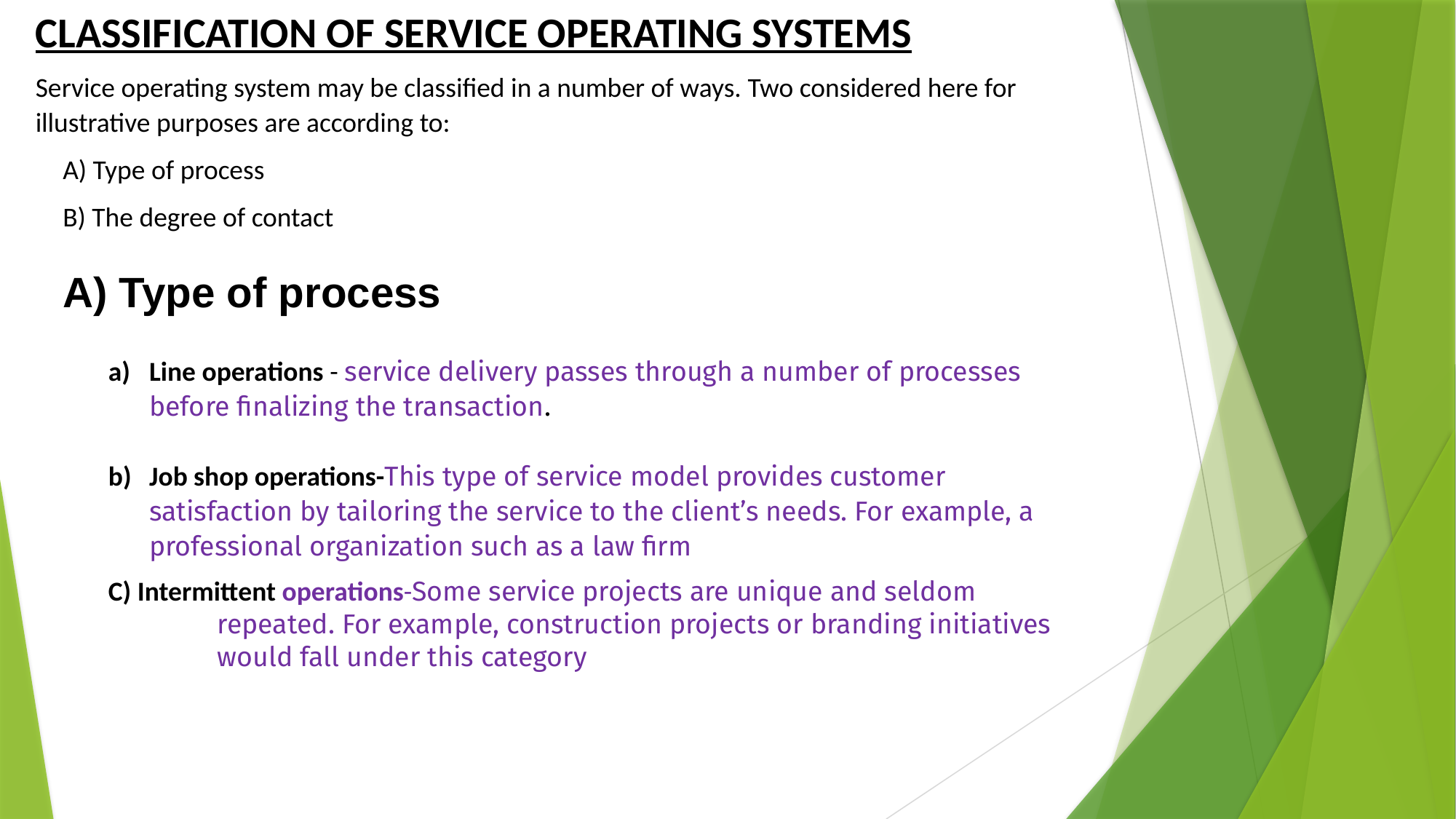

CLASSIFICATION OF SERVICE OPERATING SYSTEMS
Service operating system may be classified in a number of ways. Two considered here for illustrative purposes are according to:
A) Type of process
B) The degree of contact
A) Type of process
Line operations - service delivery passes through a number of processes before finalizing the transaction.

Job shop operations-This type of service model provides customer satisfaction by tailoring the service to the client’s needs. For example, a professional organization such as a law firm
C) Intermittent operations-Some service projects are unique and seldom      	repeated. For example, construction projects or branding initiatives 	would fall under this category